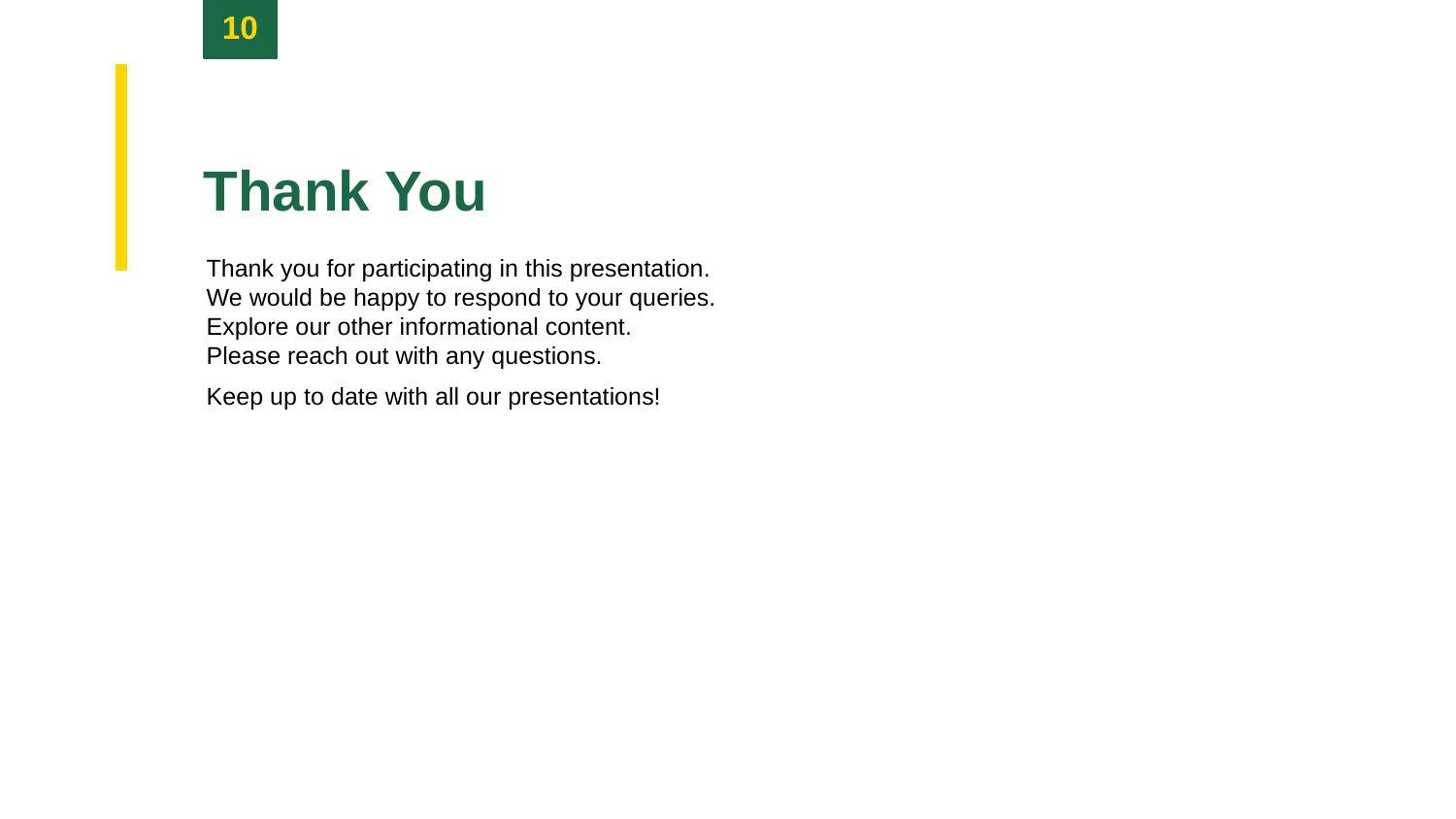

10

Thank You
Thank you for participating in this presentation.
We would be happy to respond to your queries.
Explore our other informational content.
Please reach out with any questions.
Keep up to date with all our presentations!